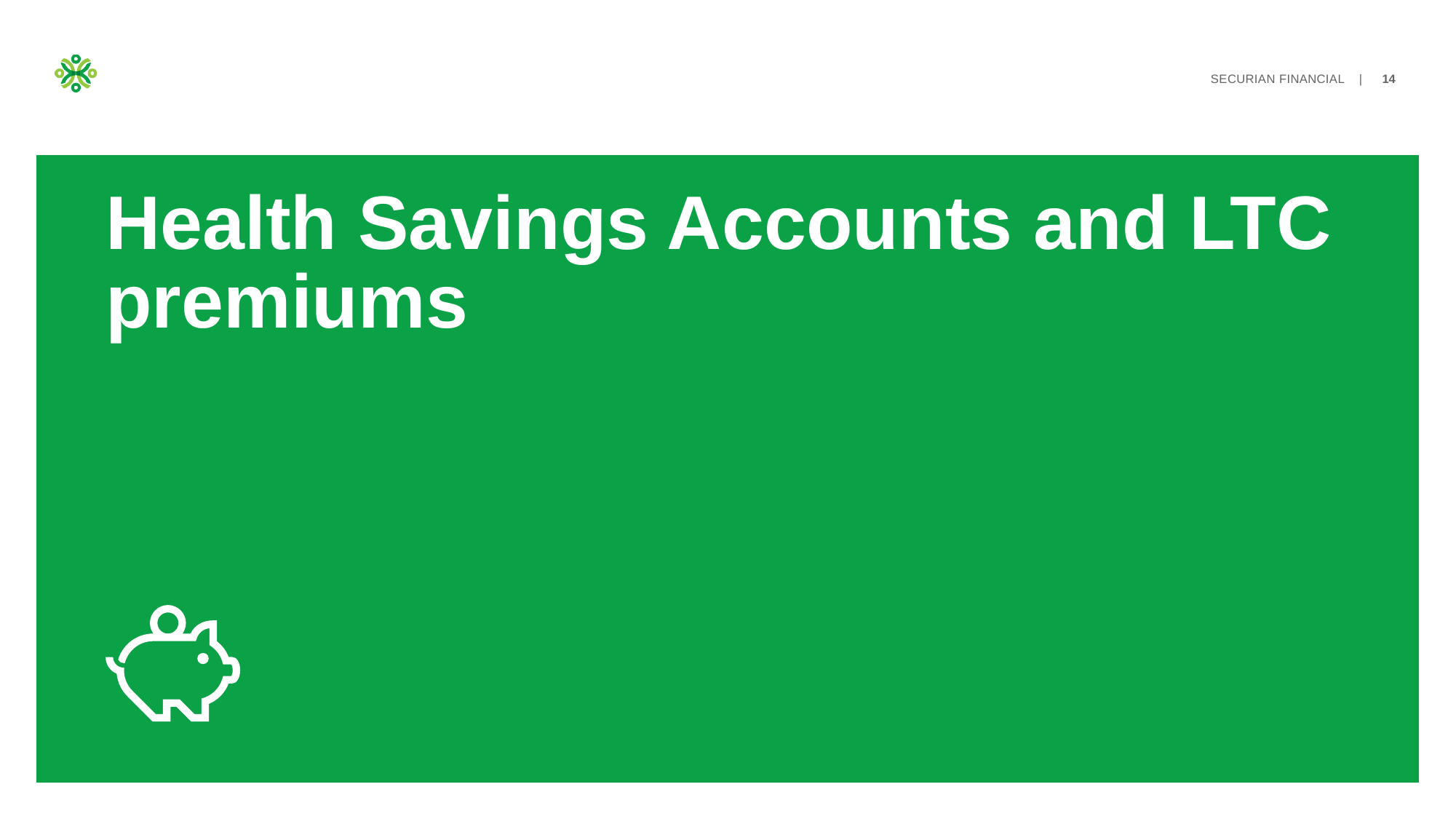

# Health Savings Accounts and LTC premiums